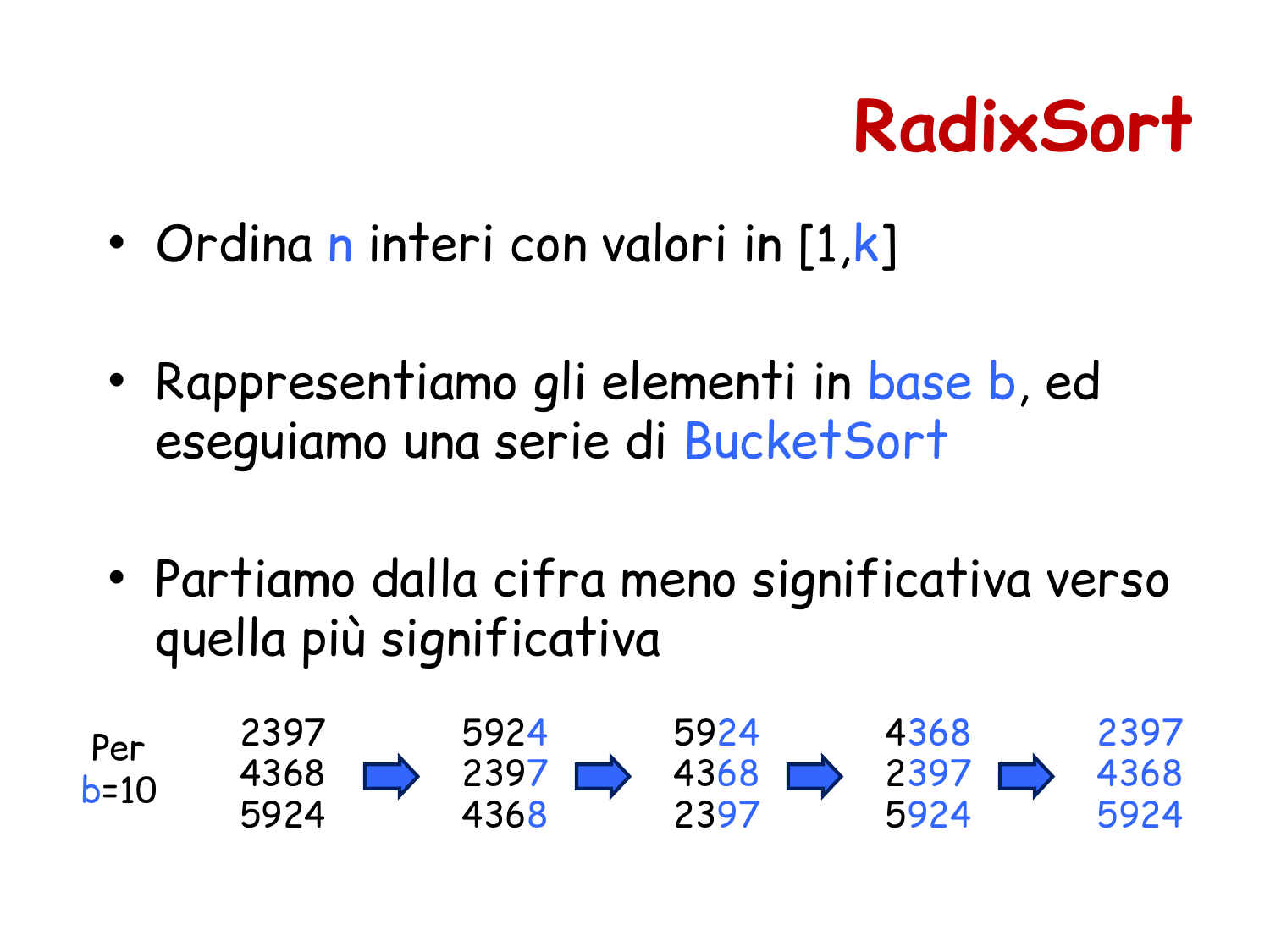

RadixSort
Ordina n interi con valori in [1,k]

Rappresentiamo gli elementi in base b, ed eseguiamo una serie di BucketSort

Partiamo dalla cifra meno significativa verso quella più significativa
2397
4368
5924
5924
2397
4368
5924
4368
2397
4368
2397
5924
2397
4368
5924
Per b=10